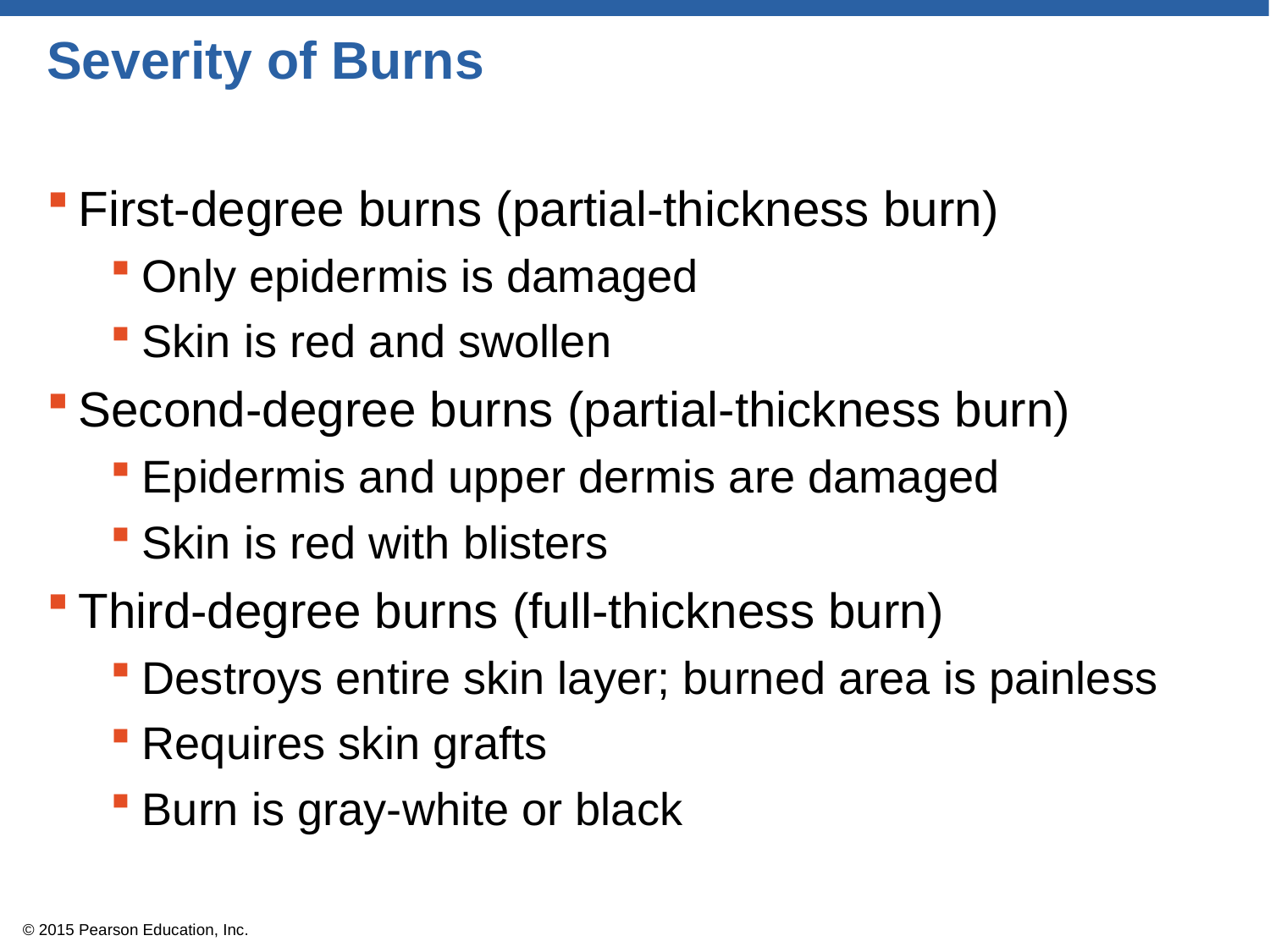

# Severity of Burns
First-degree burns (partial-thickness burn)
Only epidermis is damaged
Skin is red and swollen
Second-degree burns (partial-thickness burn)
Epidermis and upper dermis are damaged
Skin is red with blisters
Third-degree burns (full-thickness burn)
Destroys entire skin layer; burned area is painless
Requires skin grafts
Burn is gray-white or black
© 2015 Pearson Education, Inc.